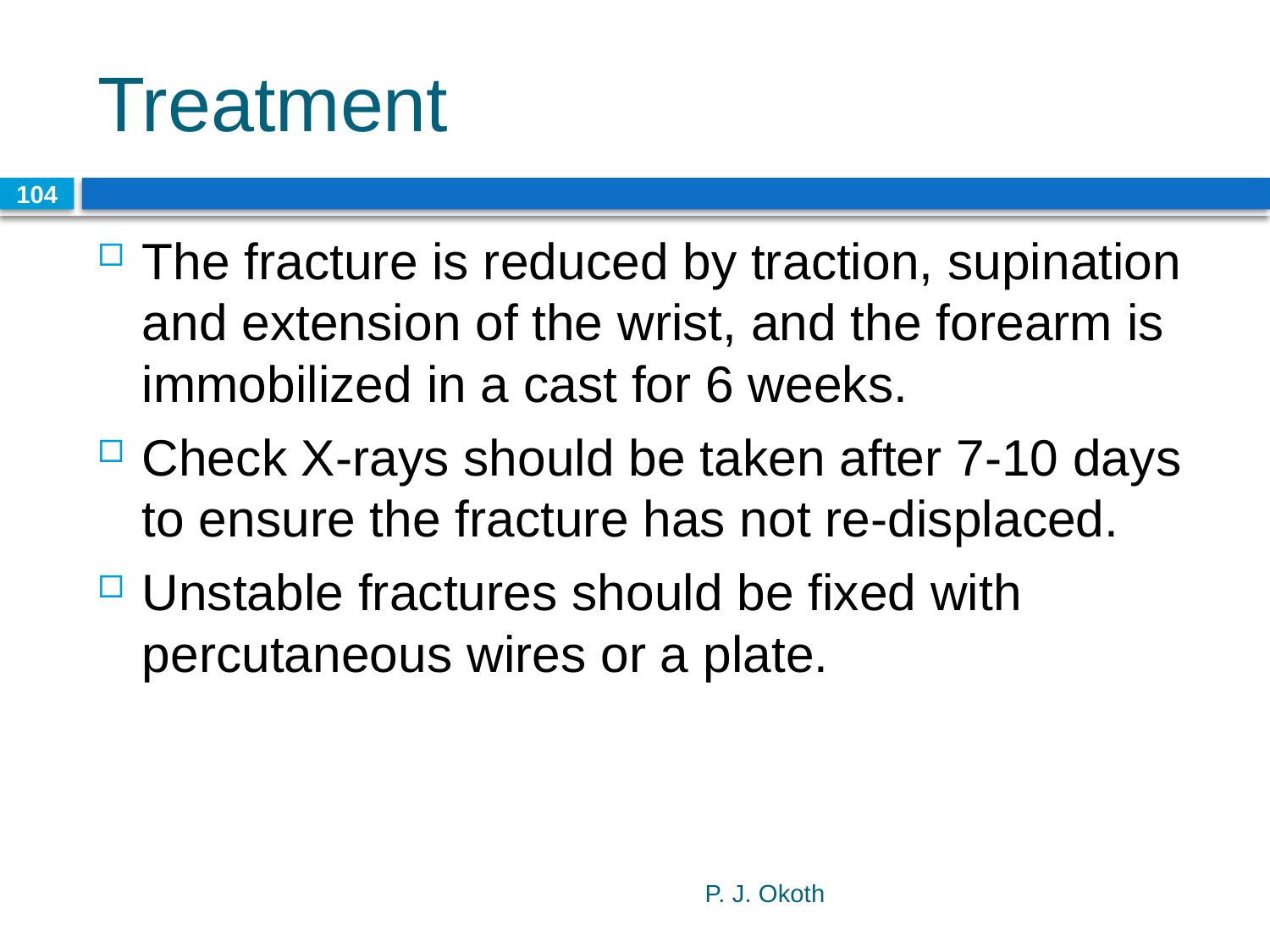

# Treatment
104
The fracture is reduced by traction, supination and extension of the wrist, and the forearm is immobilized in a cast for 6 weeks.
Check X-rays should be taken after 7-10 days to ensure the fracture has not re-displaced.
Unstable fractures should be fixed with percutaneous wires or a plate.
P. J. Okoth